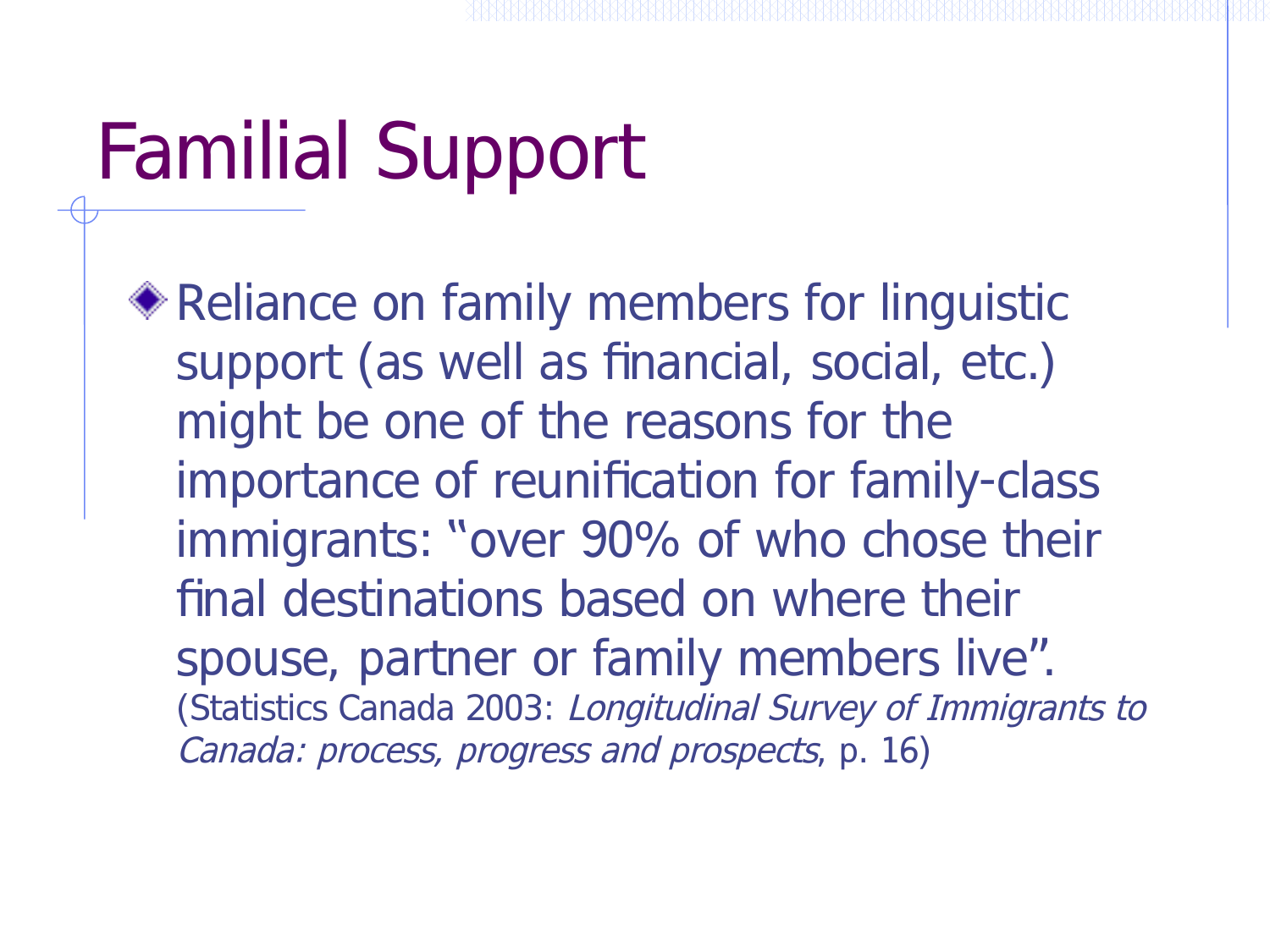

# Familial Support
Reliance on family members for linguistic support (as well as financial, social, etc.) might be one of the reasons for the importance of reunification for family-class immigrants: “over 90% of who chose their final destinations based on where their spouse, partner or family members live”. (Statistics Canada 2003: Longitudinal Survey of Immigrants to Canada: process, progress and prospects, p. 16)